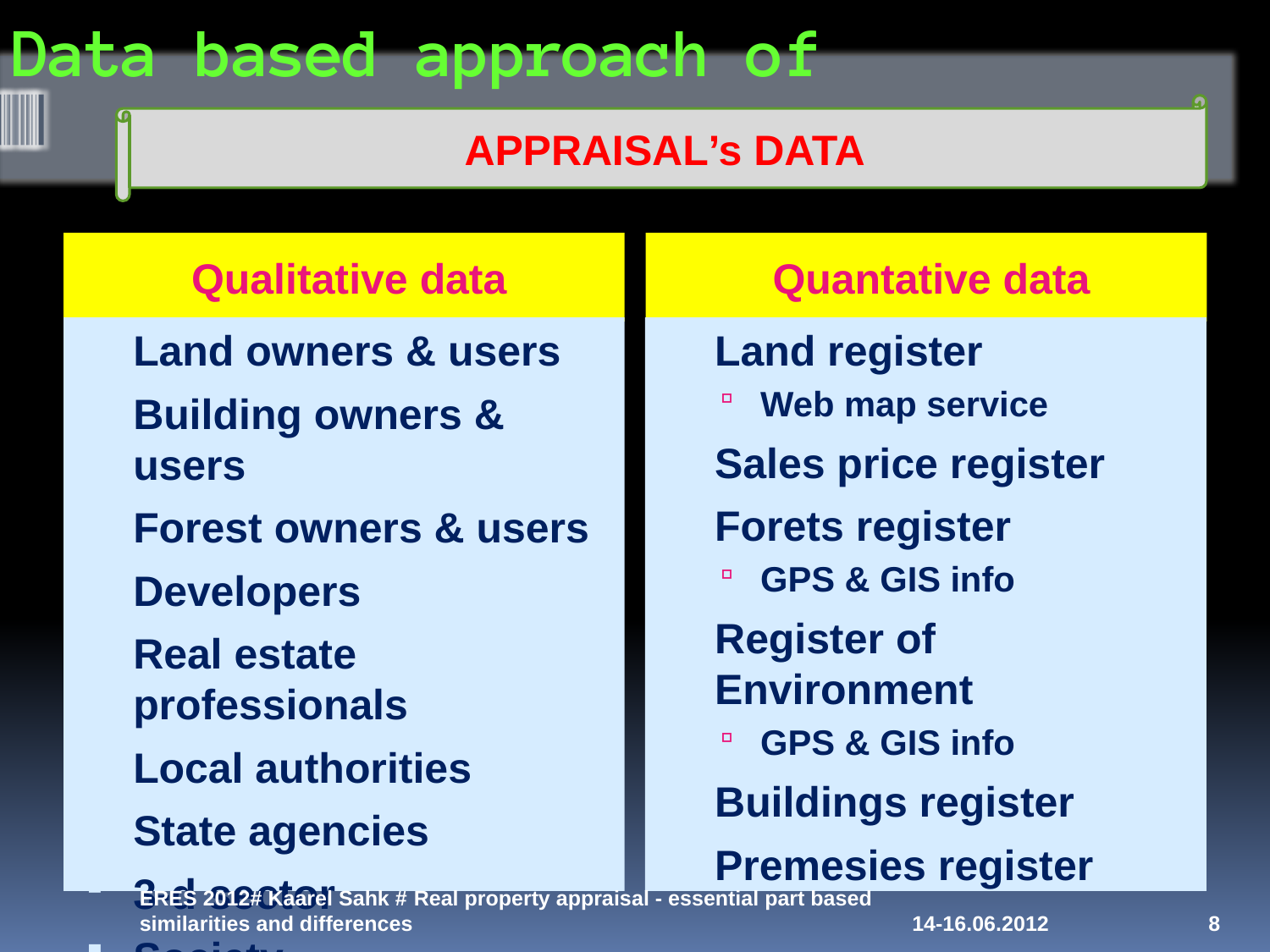

# Data based approach of
APPRAISAL’s DATA
Qualitative data
Quantative data
Land owners & users
Building owners & users
Forest owners & users
Developers
Real estate professionals
Local authorities
State agencies
3-d sector
Society
Land register
Web map service
Sales price register
Forets register
GPS & GIS info
Register of Environment
GPS & GIS info
Buildings register
Premesies register

ERES 2012# Kaarel Sahk # Real property appraisal - essential part based similarities and differences
14-16.06.2012
8